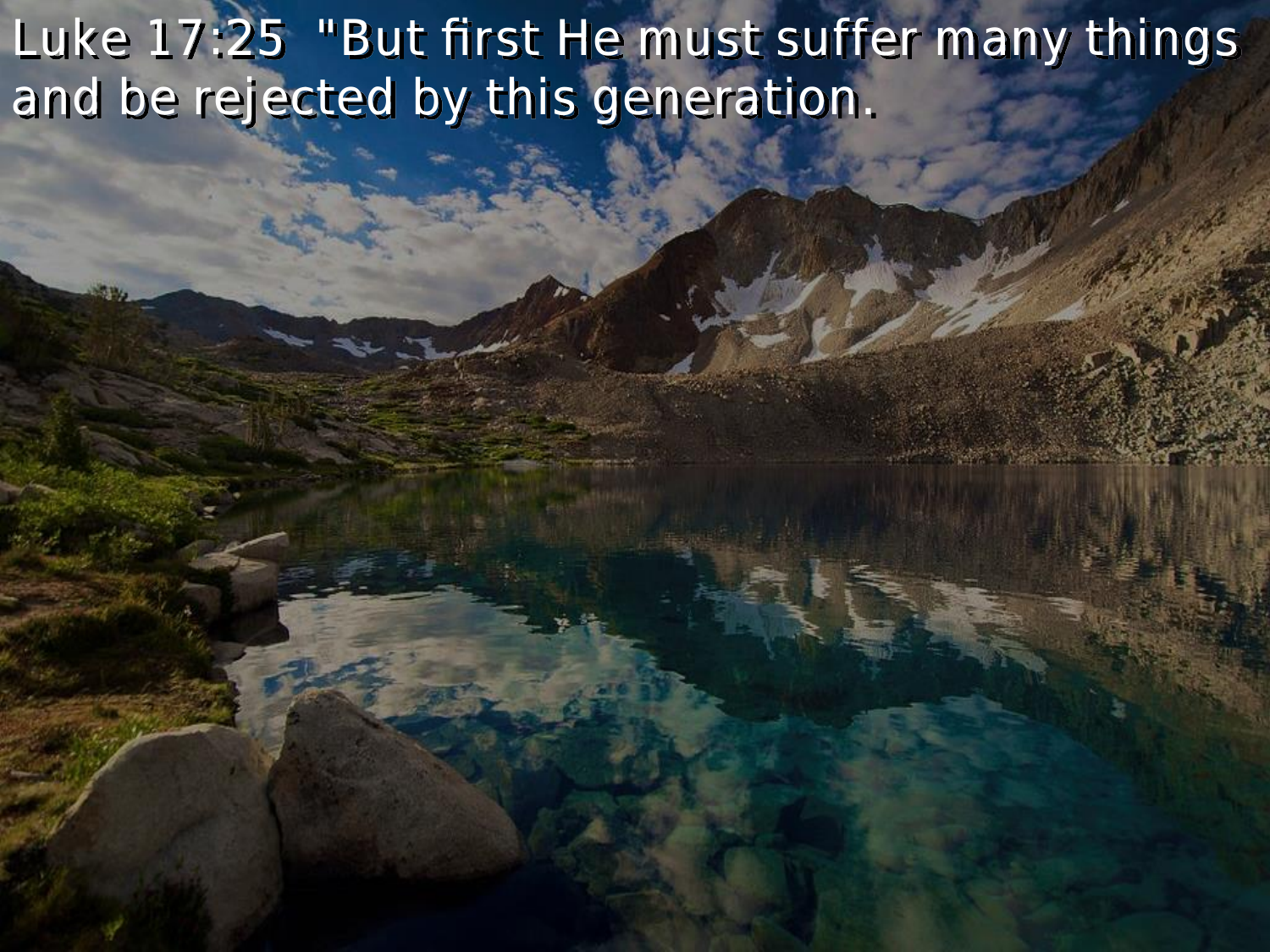

Luke 17:25  "But first He must suffer many things and be rejected by this generation.